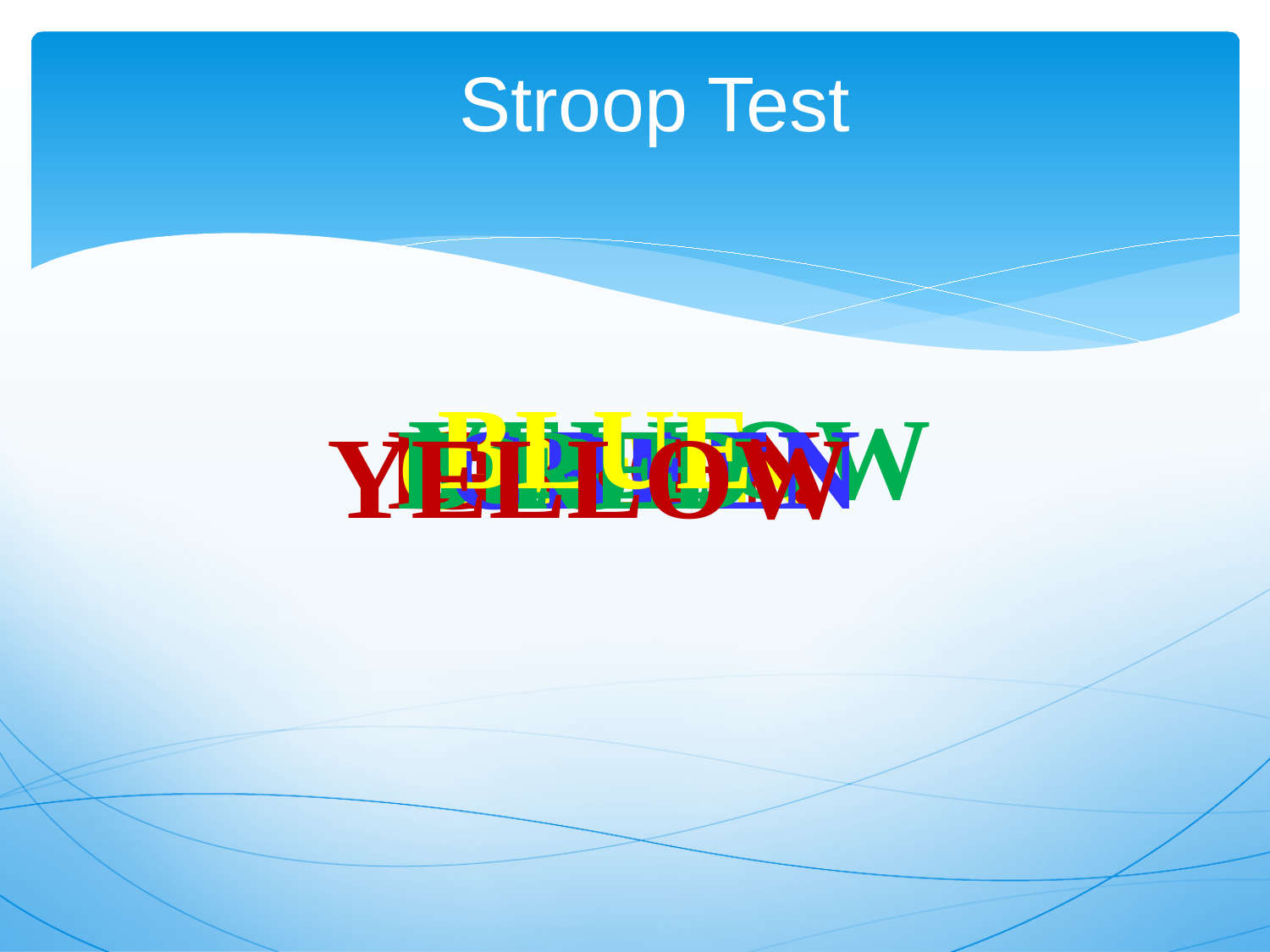

# Stroop Test
BLUE
YELLOW
BLUE
GREEN
BLUE
GREEN
GREEN
RED
YELLOW